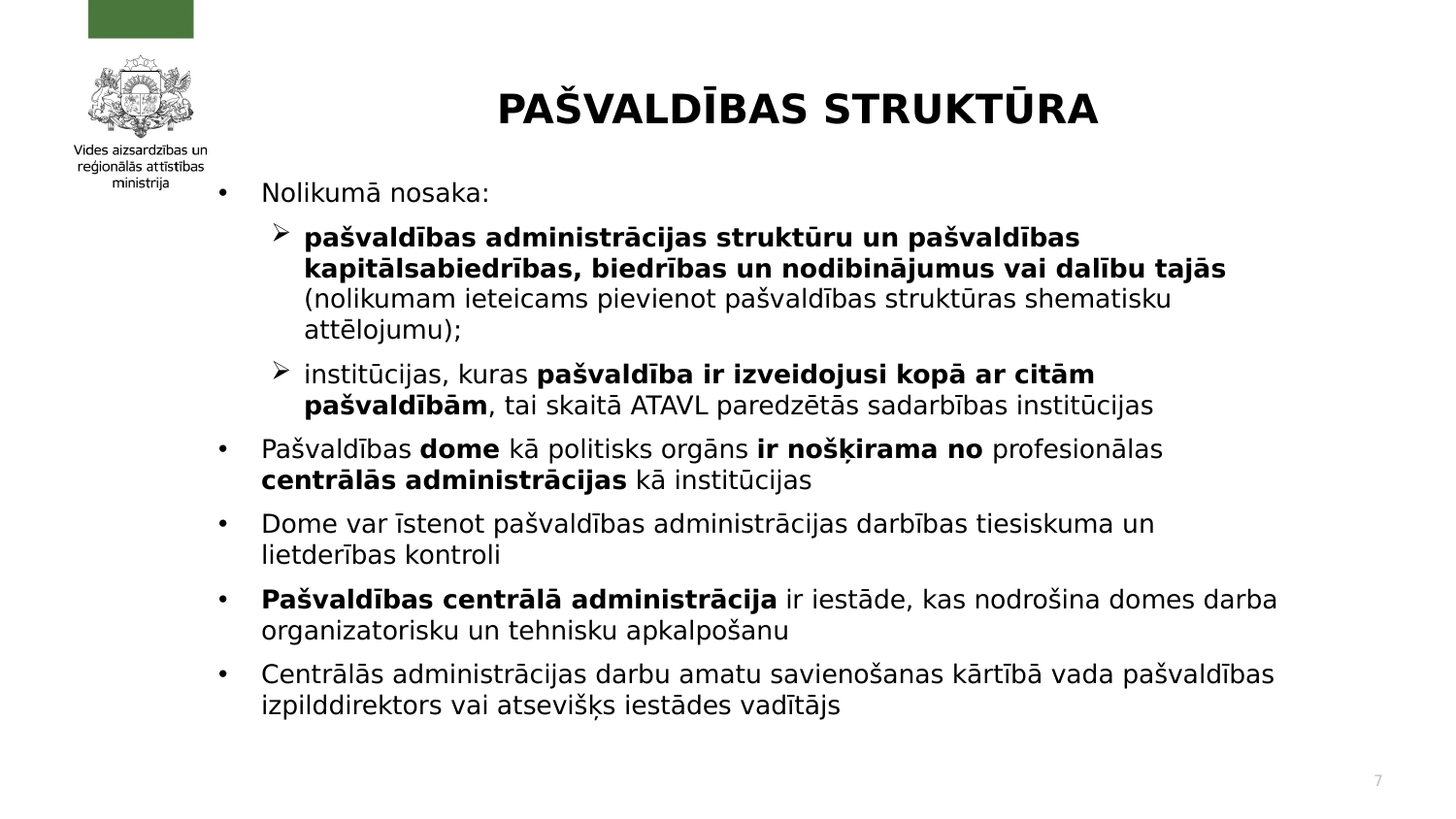

# PAŠVALDĪBAS STRUKTŪRA
Nolikumā nosaka:
pašvaldības administrācijas struktūru un pašvaldības kapitālsabiedrības, biedrības un nodibinājumus vai dalību tajās (nolikumam ieteicams pievienot pašvaldības struktūras shematisku attēlojumu);
institūcijas, kuras pašvaldība ir izveidojusi kopā ar citām pašvaldībām, tai skaitā ATAVL paredzētās sadarbības institūcijas
Pašvaldības dome kā politisks orgāns ir nošķirama no profesionālas centrālās administrācijas kā institūcijas
Dome var īstenot pašvaldības administrācijas darbības tiesiskuma un lietderības kontroli
Pašvaldības centrālā administrācija ir iestāde, kas nodrošina domes darba organizatorisku un tehnisku apkalpošanu
Centrālās administrācijas darbu amatu savienošanas kārtībā vada pašvaldības izpilddirektors vai atsevišķs iestādes vadītājs

7